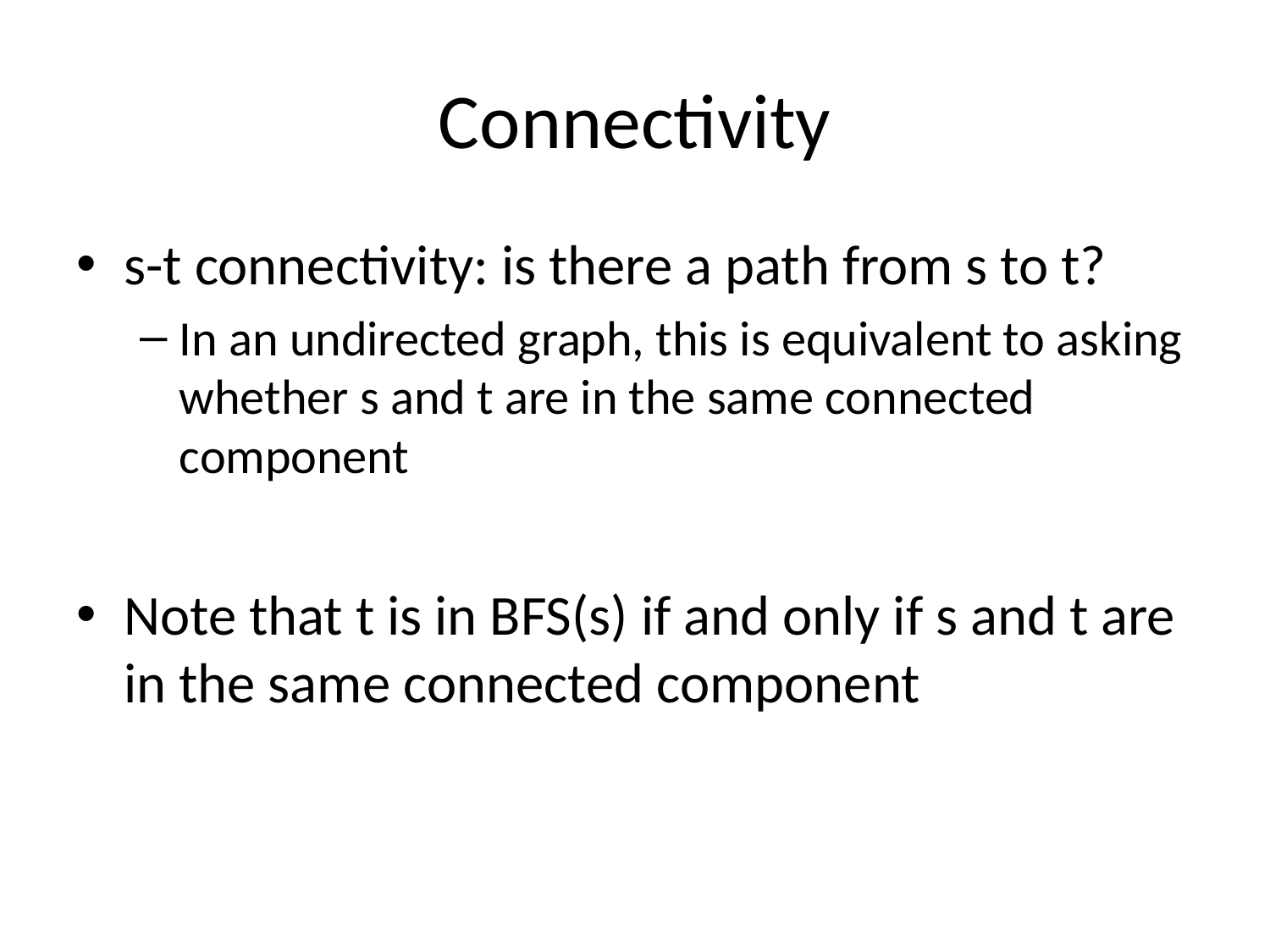

# Connectivity
s-t connectivity: is there a path from s to t?
In an undirected graph, this is equivalent to asking whether s and t are in the same connected component

Note that t is in BFS(s) if and only if s and t are in the same connected component